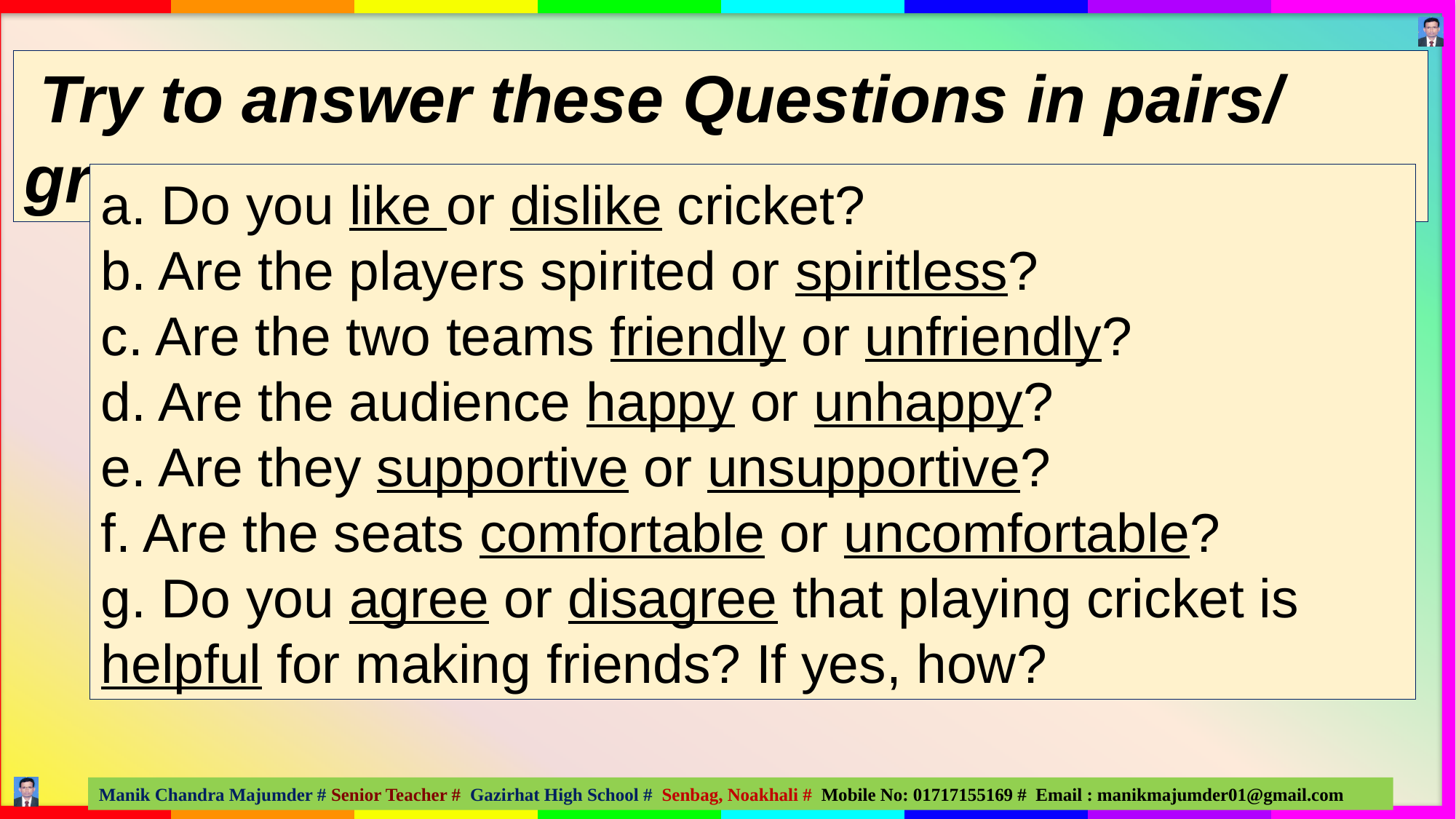

Try to answer these Questions in pairs/ groups.
a. Do you like or dislike cricket?
b. Are the players spirited or spiritless?
c. Are the two teams friendly or unfriendly?
d. Are the audience happy or unhappy?
e. Are they supportive or unsupportive?
f. Are the seats comfortable or uncomfortable?
g. Do you agree or disagree that playing cricket is helpful for making friends? If yes, how?